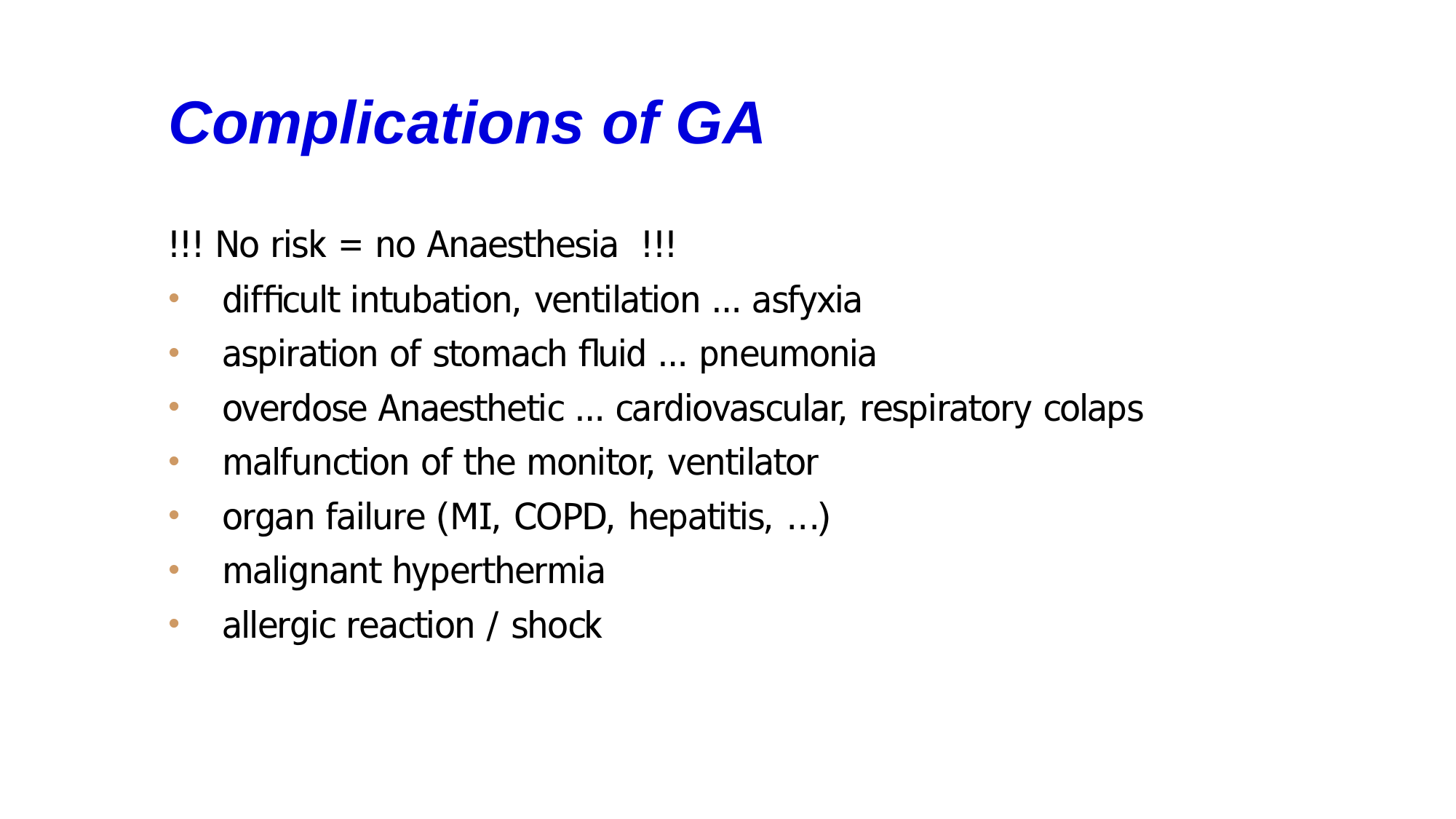

Complications of GA
!!! No risk = no Anaesthesia  !!!
difficult intubation, ventilation … asfyxia
aspiration of stomach fluid … pneumonia
overdose Anaesthetic … cardiovascular, respiratory colaps
malfunction of the monitor, ventilator
organ failure (MI, COPD, hepatitis, ...)
malignant hyperthermia
allergic reaction / shock